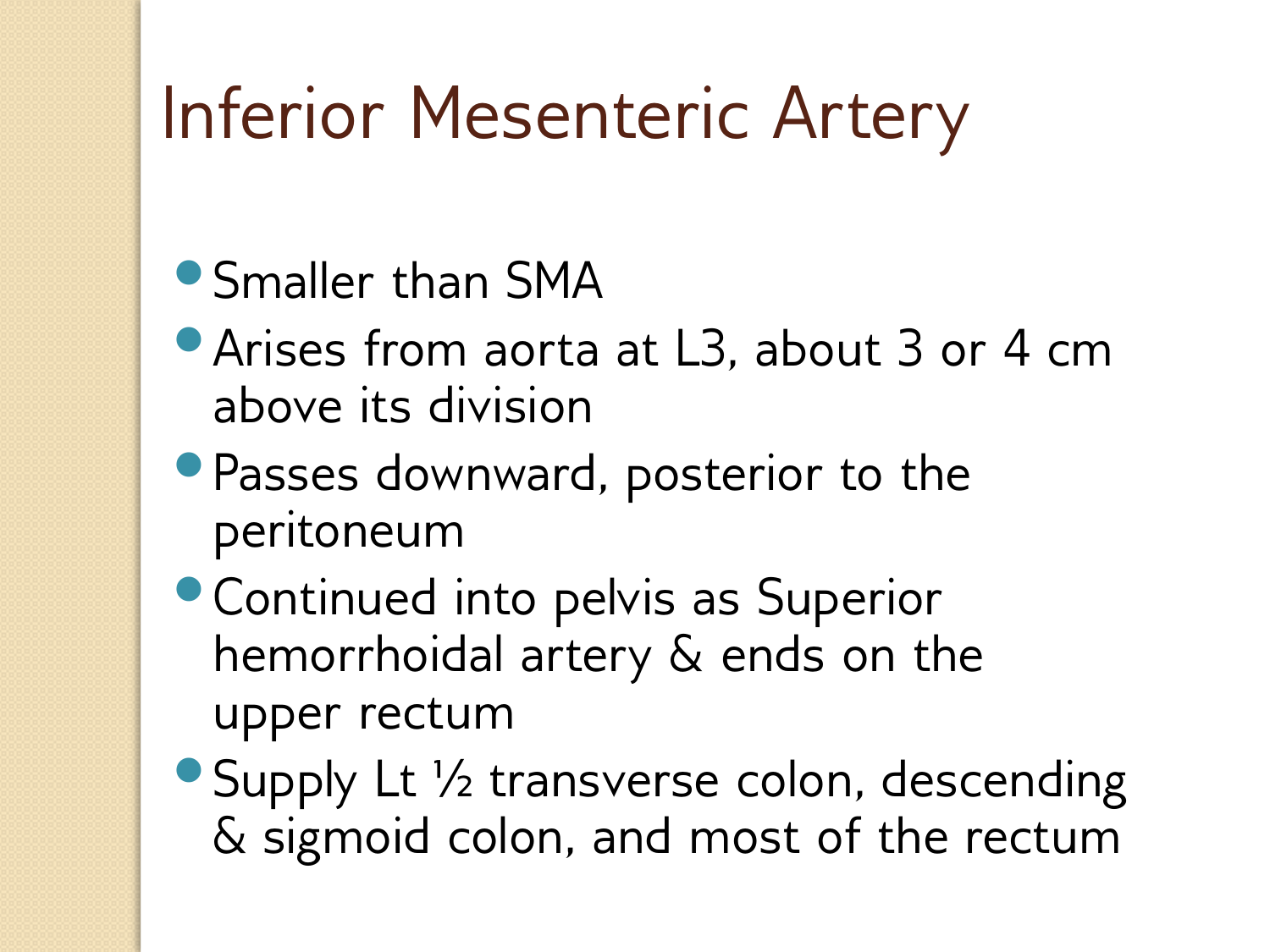

Inferior Mesenteric Artery
Smaller than SMA
Arises from aorta at L3, about 3 or 4 cm above its division
Passes downward, posterior to the peritoneum
Continued into pelvis as Superior hemorrhoidal artery & ends on the upper rectum
Supply Lt ½ transverse colon, descending & sigmoid colon, and most of the rectum